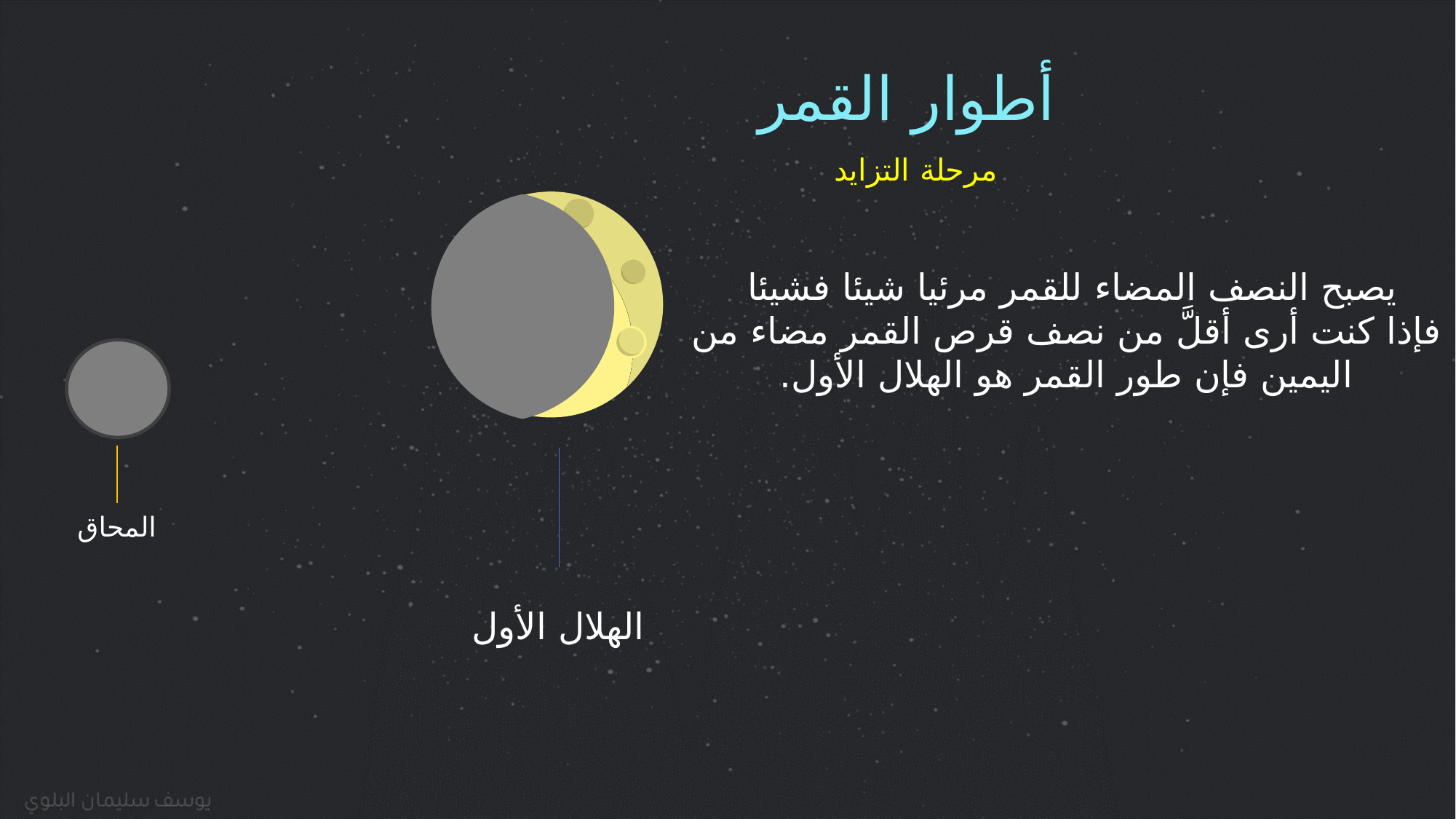

أطوار القمر
مرحلة التزايد

يصبح النصف المضاء للقمر مرئيا شيئا فشيئا
فإذا كنت أرى أقلَّ من نصف قرص القمر مضاء من اليمين فإن طور القمر هو الهلال الأول.

المحاق
الهلال الأول